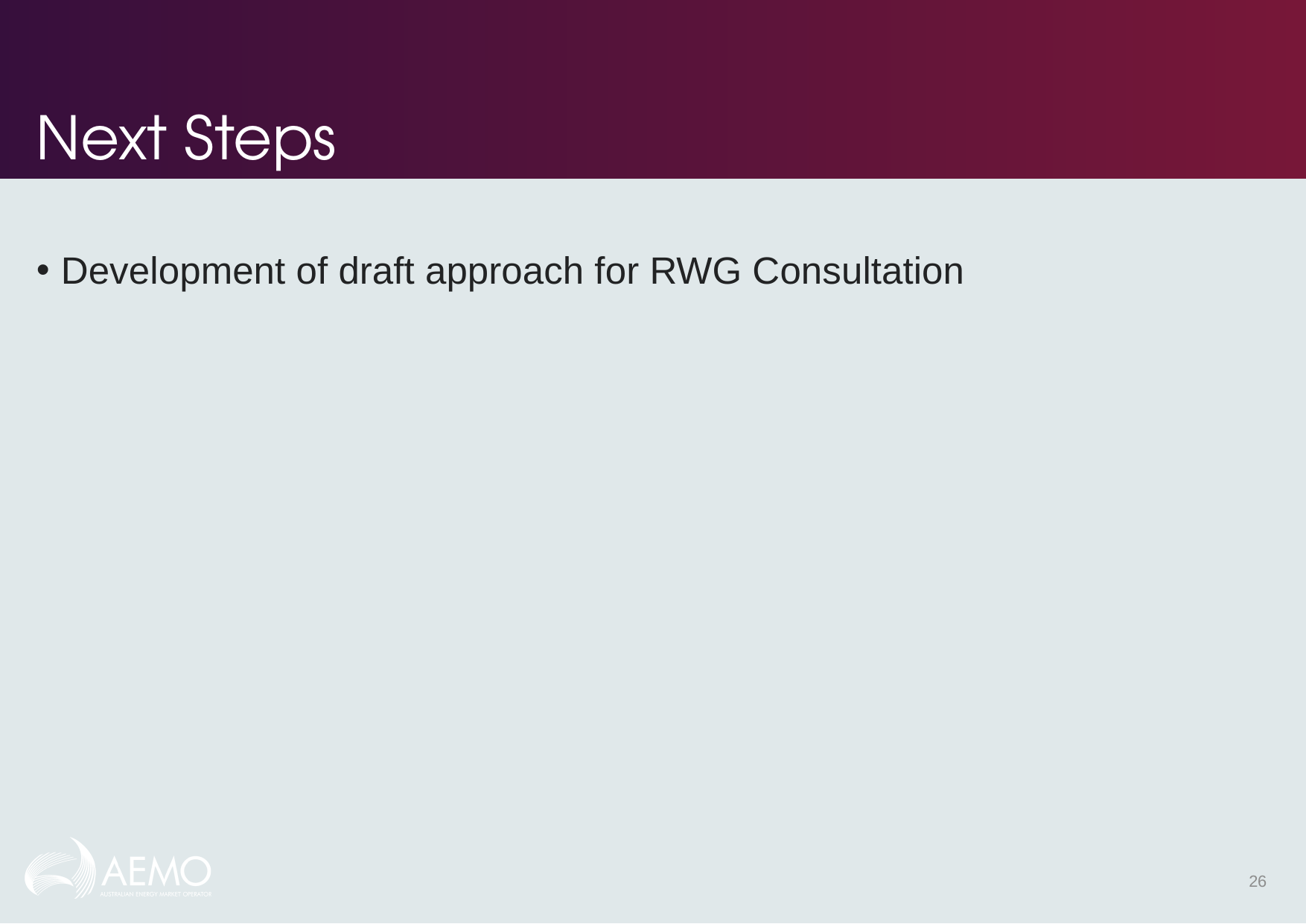

# Next Steps
Development of draft approach for RWG Consultation
26